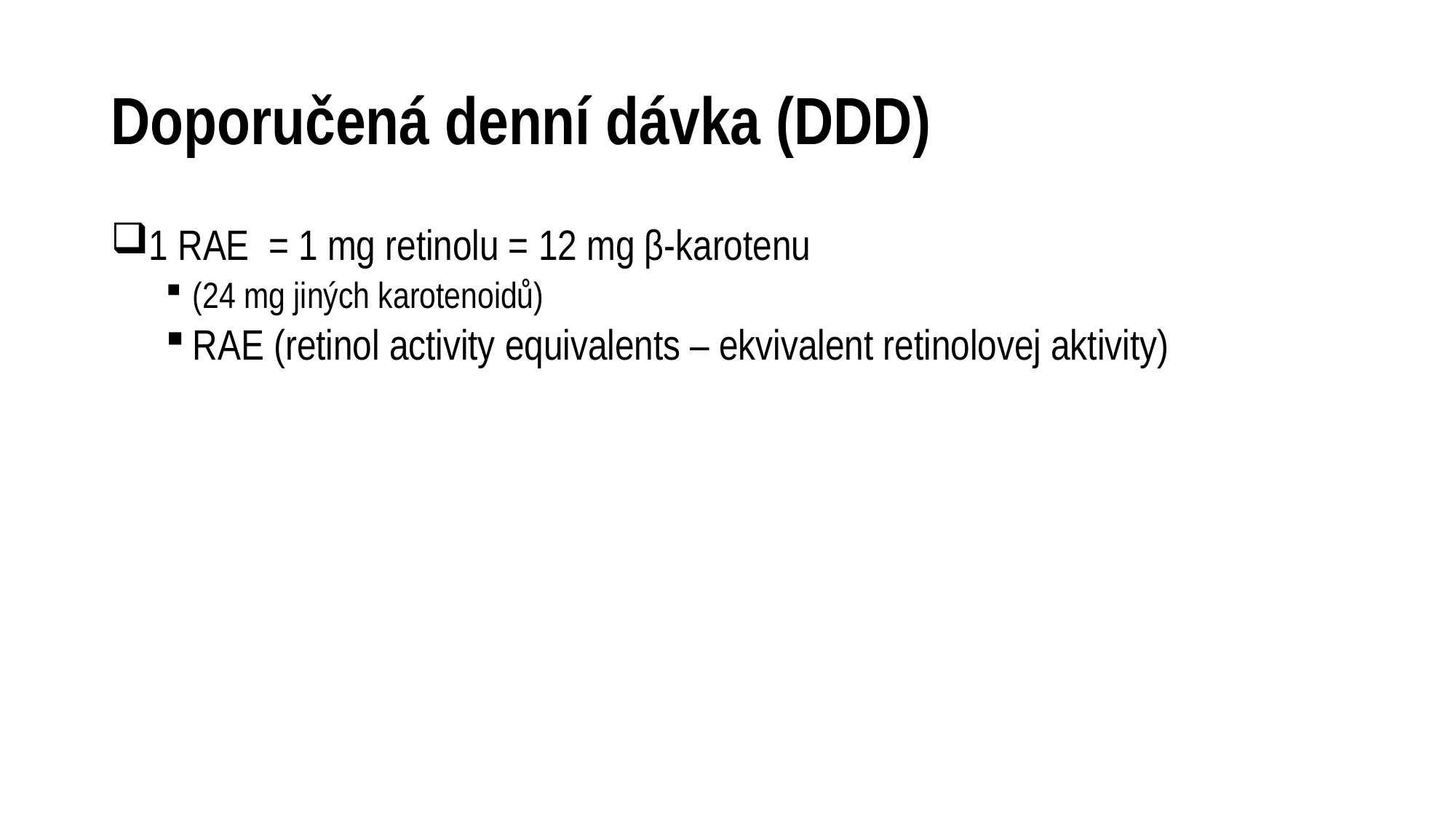

# Doporučená denní dávka (DDD)
1 RAE  = 1 mg retinolu = 12 mg β-karotenu
(24 mg jiných karotenoidů)
RAE (retinol activity equivalents – ekvivalent retinolovej aktivity)